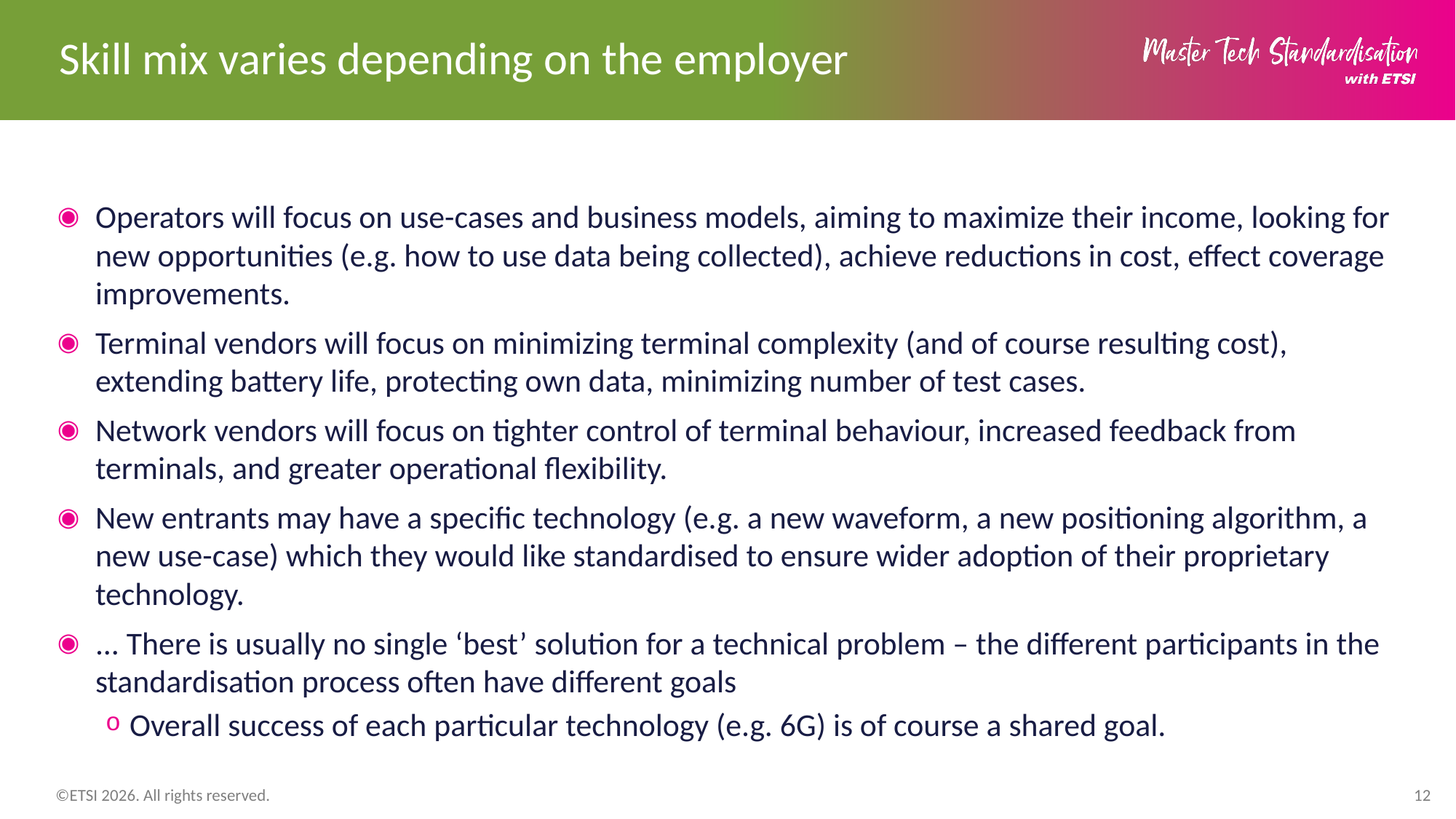

# Skill mix varies depending on the employer
Operators will focus on use-cases and business models, aiming to maximize their income, looking for new opportunities (e.g. how to use data being collected), achieve reductions in cost, effect coverage improvements.
Terminal vendors will focus on minimizing terminal complexity (and of course resulting cost), extending battery life, protecting own data, minimizing number of test cases.
Network vendors will focus on tighter control of terminal behaviour, increased feedback from terminals, and greater operational flexibility.
New entrants may have a specific technology (e.g. a new waveform, a new positioning algorithm, a new use-case) which they would like standardised to ensure wider adoption of their proprietary technology.
... There is usually no single ‘best’ solution for a technical problem – the different participants in the standardisation process often have different goals
Overall success of each particular technology (e.g. 6G) is of course a shared goal.

12